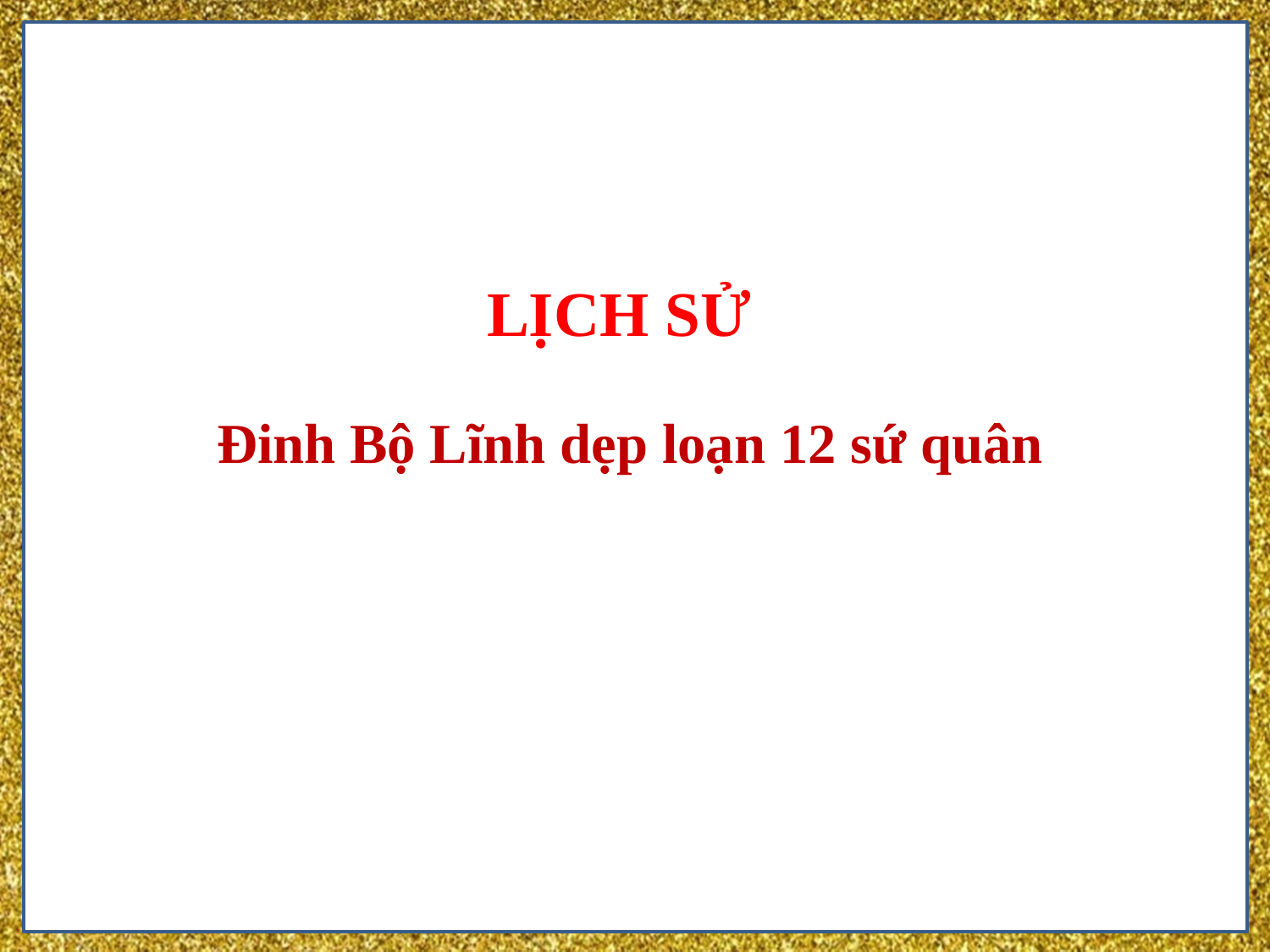

LỊCH SỬ
     Đinh Bộ Lĩnh dẹp loạn 12 sứ quân